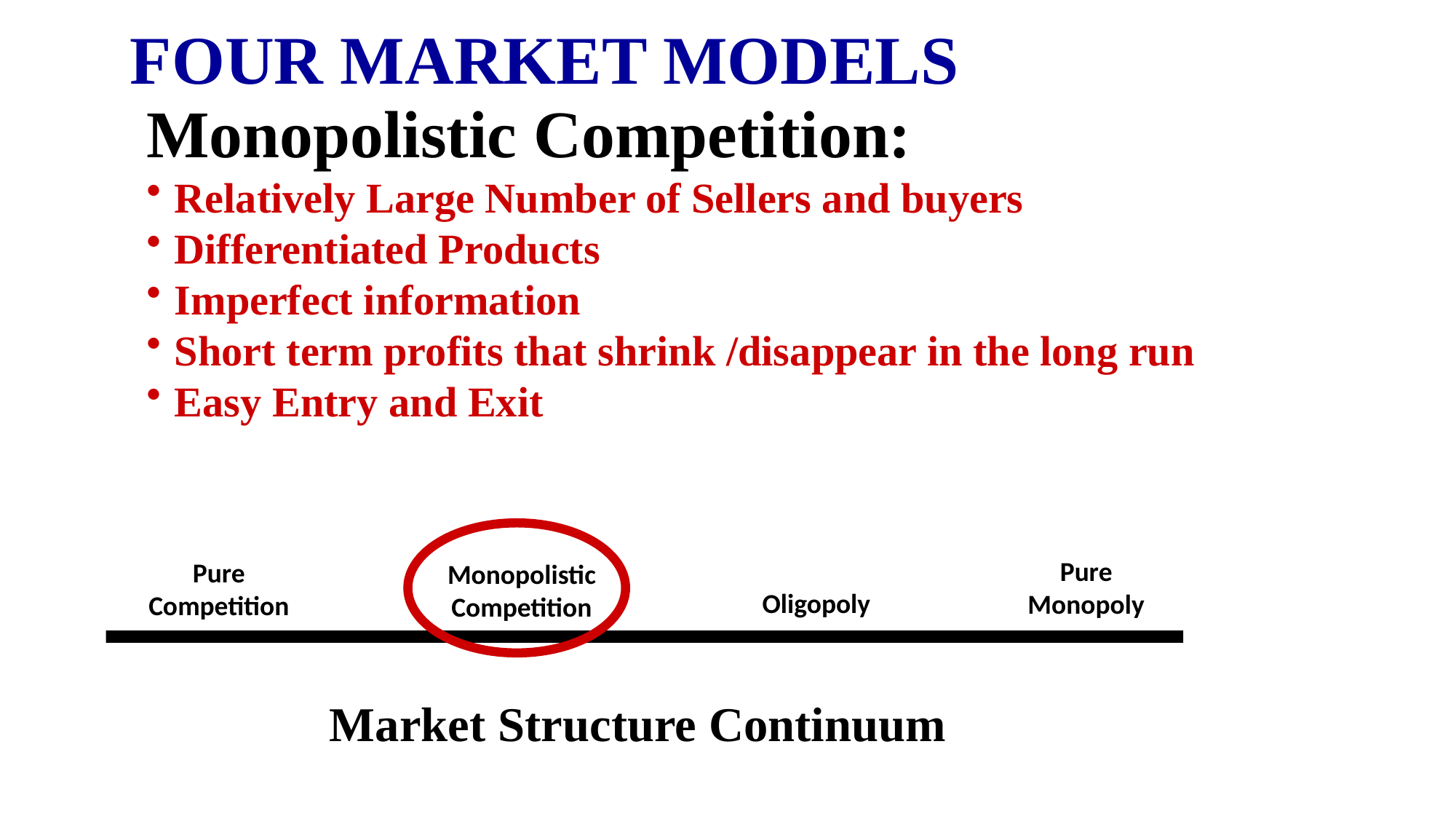

FOUR MARKET MODELS
Monopolistic Competition:
Relatively Large Number of Sellers and buyers
Differentiated Products
Imperfect information
Short term profits that shrink /disappear in the long run
Easy Entry and Exit

Pure
Monopoly
Pure
Competition
Monopolistic
Competition
Oligopoly

Market Structure Continuum